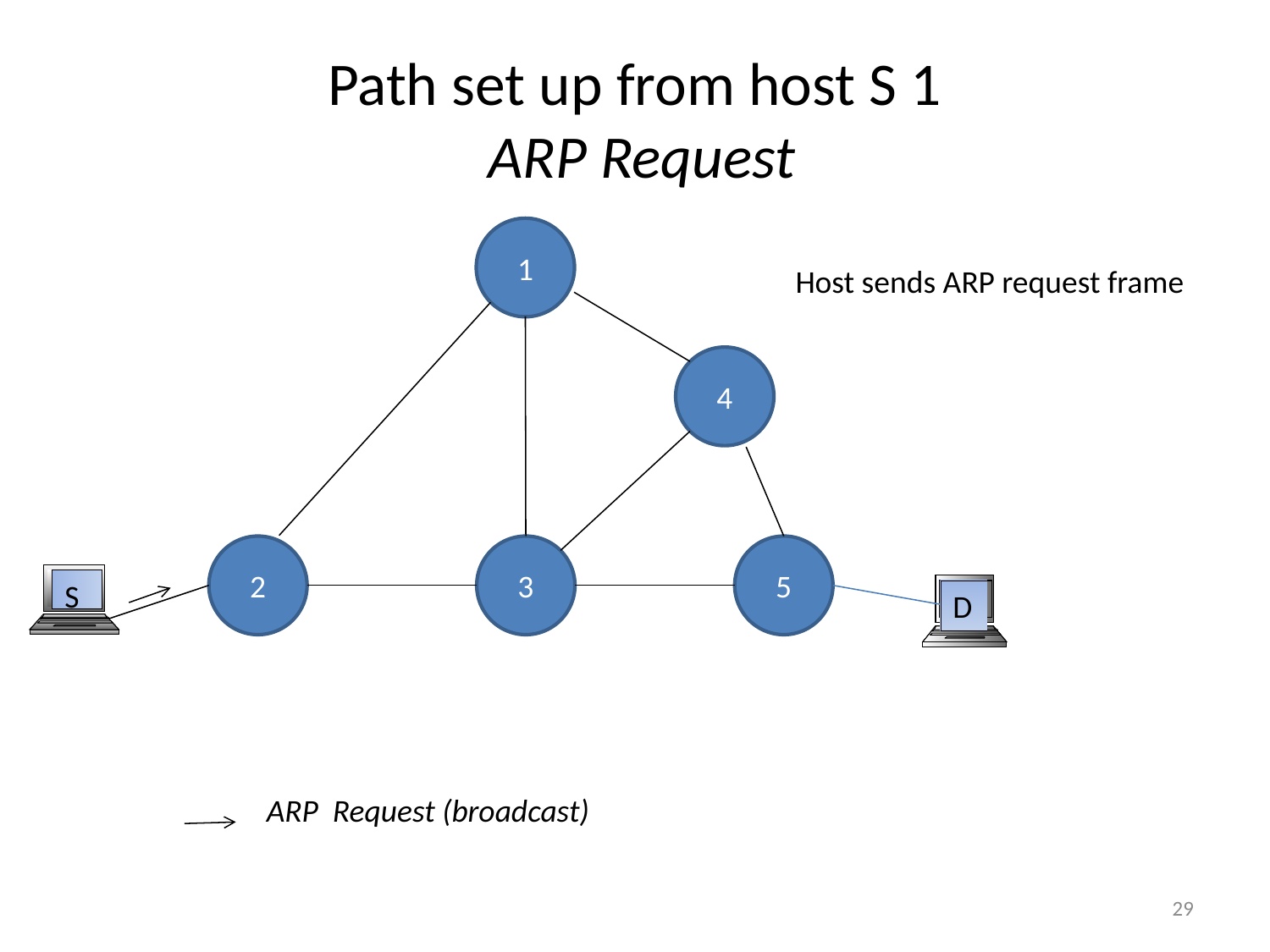

# Path set up from host S 1 ARP Request
1
Host sends ARP request frame
4
2
3
5

S

D
ARP  Request (broadcast)
29